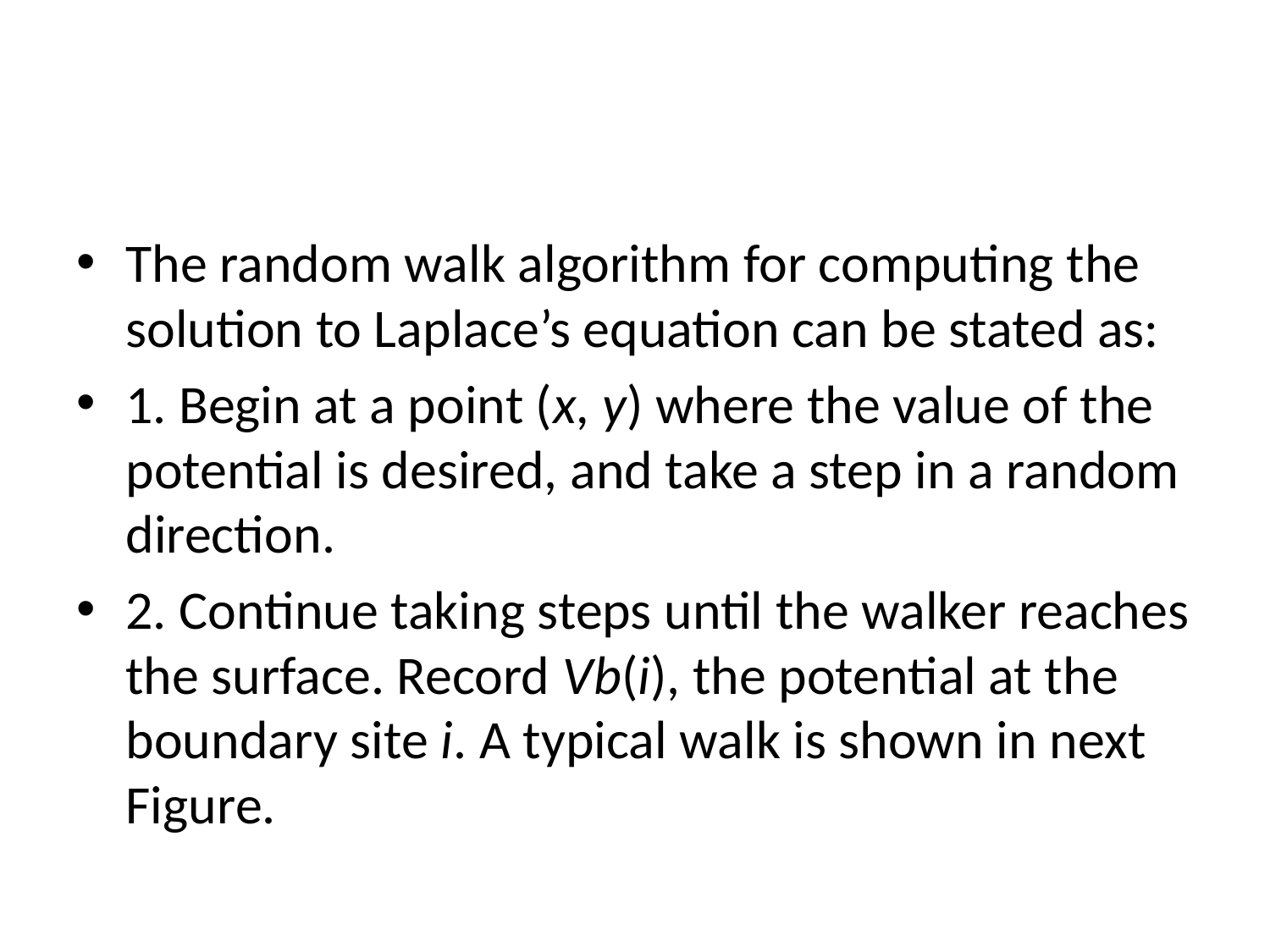

#
The random walk algorithm for computing the solution to Laplace’s equation can be stated as:
1. Begin at a point (x, y) where the value of the potential is desired, and take a step in a random direction.
2. Continue taking steps until the walker reaches the surface. Record Vb(i), the potential at the boundary site i. A typical walk is shown in next Figure.